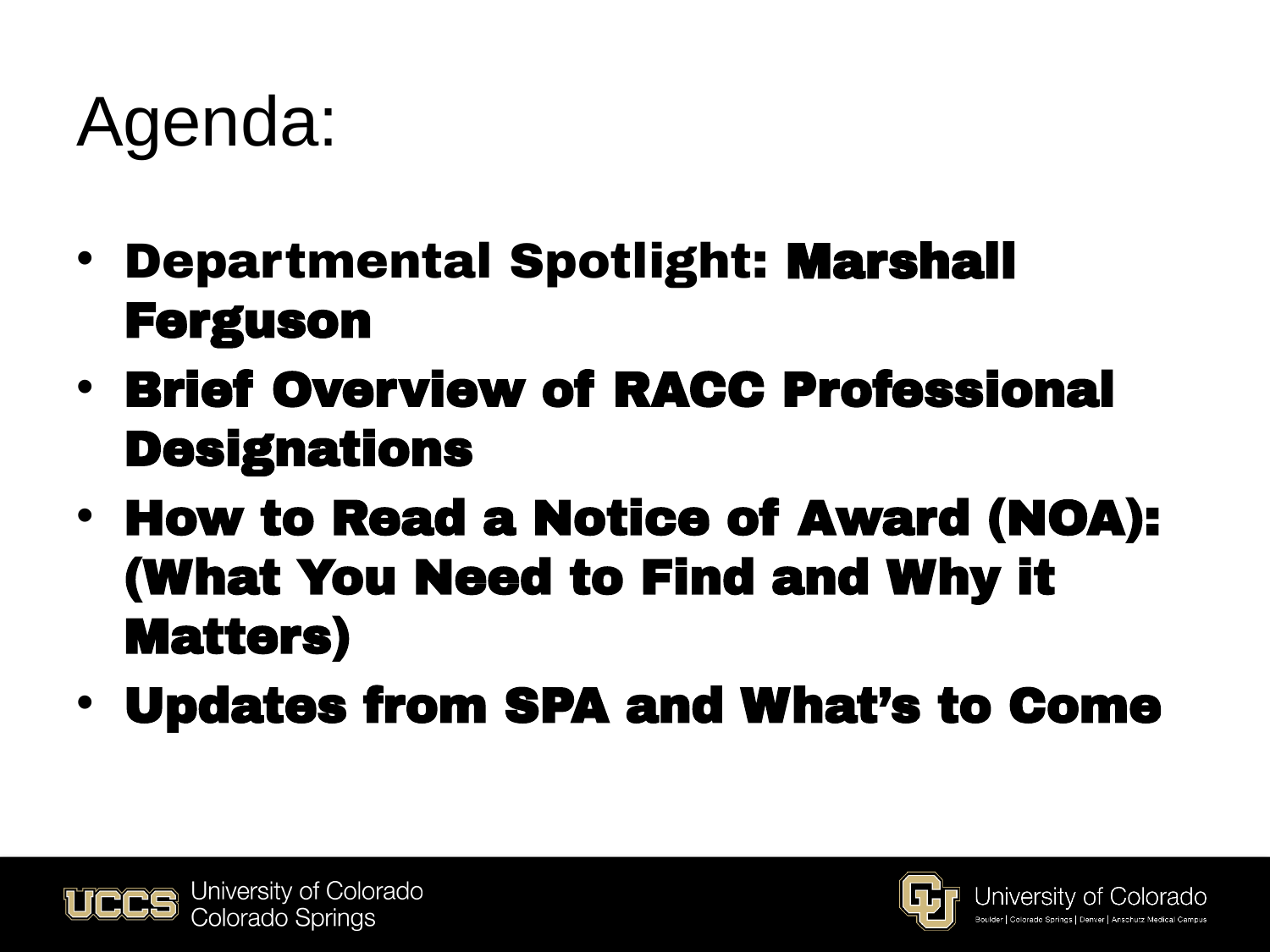

# Agenda:
Departmental Spotlight: Marshall Ferguson
Brief Overview of RACC Professional Designations
How to Read a Notice of Award (NOA): (What You Need to Find and Why it Matters)
Updates from SPA and What’s to Come